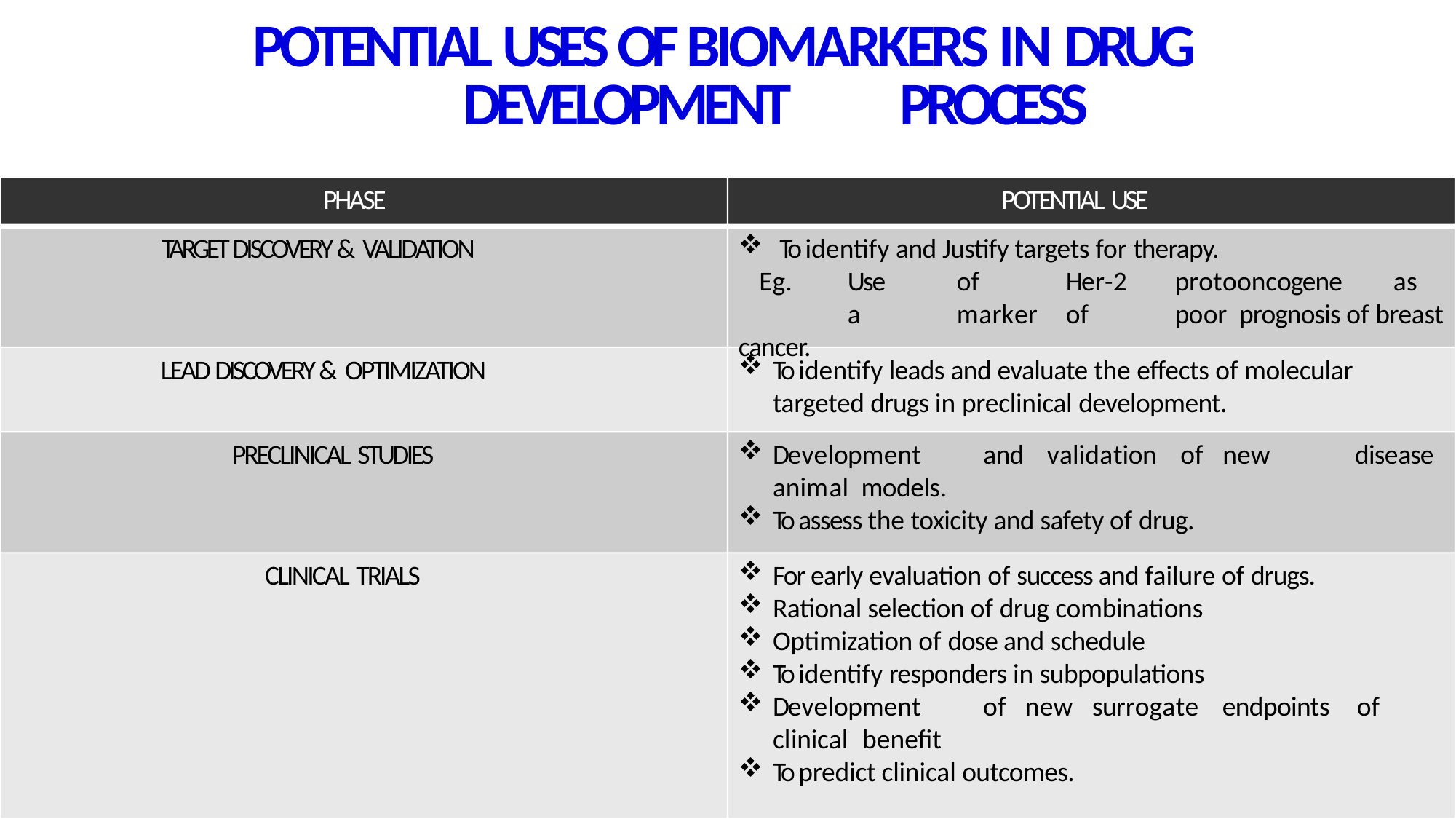

# POTENTIAL USES OF BIOMARKERS IN DRUG  DEVELOPMENT	PROCESS

PHASE	POTENTIAL USE
TARGET DISCOVERY & VALIDATION
To identify and Justify targets for therapy.
Eg.	Use	of	Her-2	protooncogene	as	a	marker	of	poor  prognosis of breast cancer.
LEAD DISCOVERY & OPTIMIZATION
To identify leads and evaluate the effects of molecular  targeted drugs in preclinical development.
PRECLINICAL STUDIES
Development	and	validation	of	new	animal  models.
To assess the toxicity and safety of drug.
disease
CLINICAL TRIALS
For early evaluation of success and failure of drugs.
Rational selection of drug combinations
Optimization of dose and schedule
To identify responders in subpopulations
Development	of	new	surrogate	endpoints	of	clinical  benefit
To predict clinical outcomes.